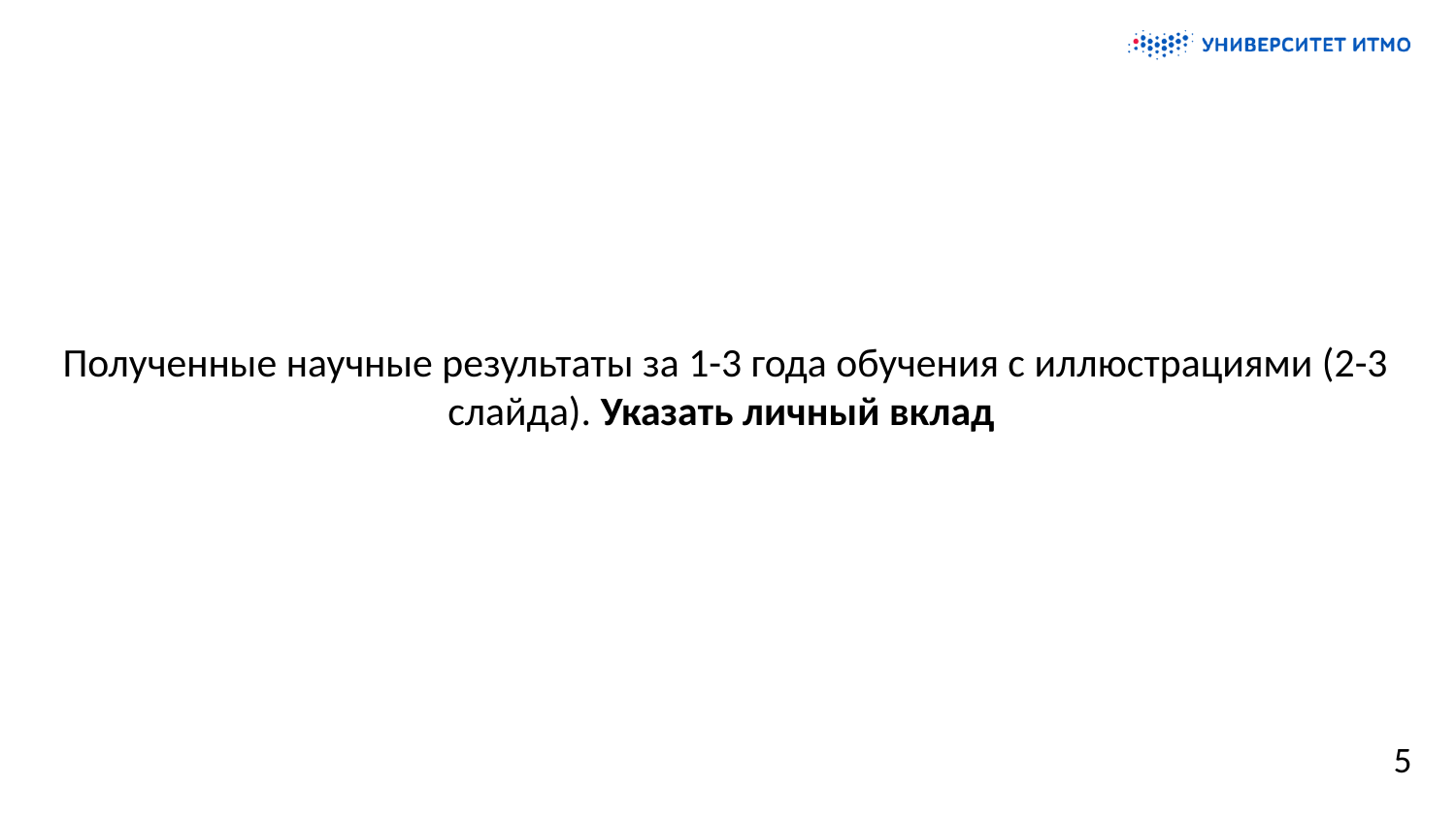

Полученные научные результаты за 1-3 года обучения с иллюстрациями (2-3 слайда). Указать личный вклад
5